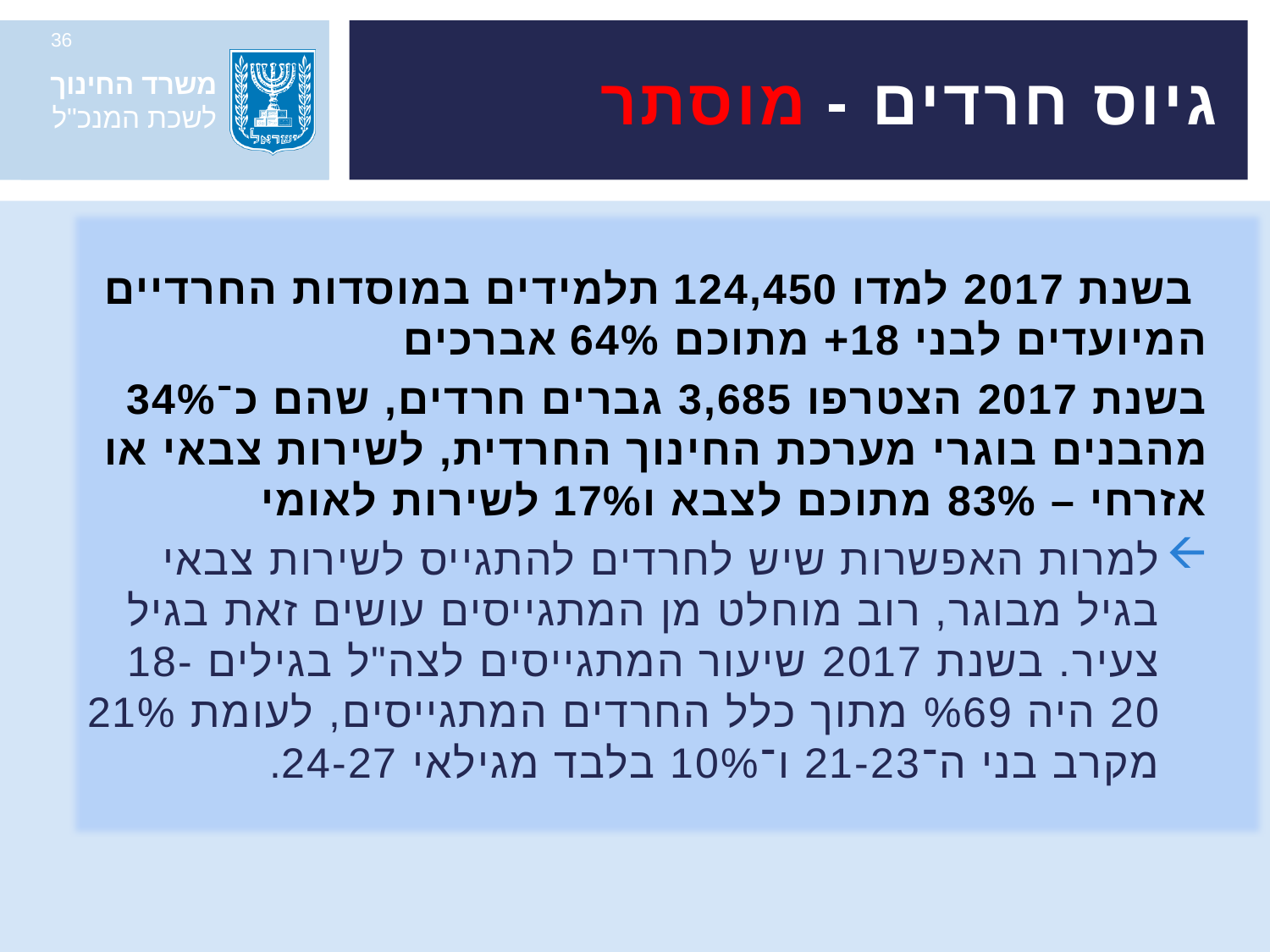

36
# גיוס חרדים - מוסתר
 בשנת 2017 למדו 124,450 תלמידים במוסדות החרדיים המיועדים לבני 18+ מתוכם 64% אברכים
בשנת 2017 הצטרפו 3,685 גברים חרדים, שהם כ־34% מהבנים בוגרי מערכת החינוך החרדית, לשירות צבאי או אזרחי – 83% מתוכם לצבא ו17% לשירות לאומי
למרות האפשרות שיש לחרדים להתגייס לשירות צבאי בגיל מבוגר, רוב מוחלט מן המתגייסים עושים זאת בגיל צעיר. בשנת 2017 שיעור המתגייסים לצה"ל בגילים 18-20 היה %69 מתוך כלל החרדים המתגייסים, לעומת 21% מקרב בני ה־21-23 ו־10% בלבד מגילאי 24-27.